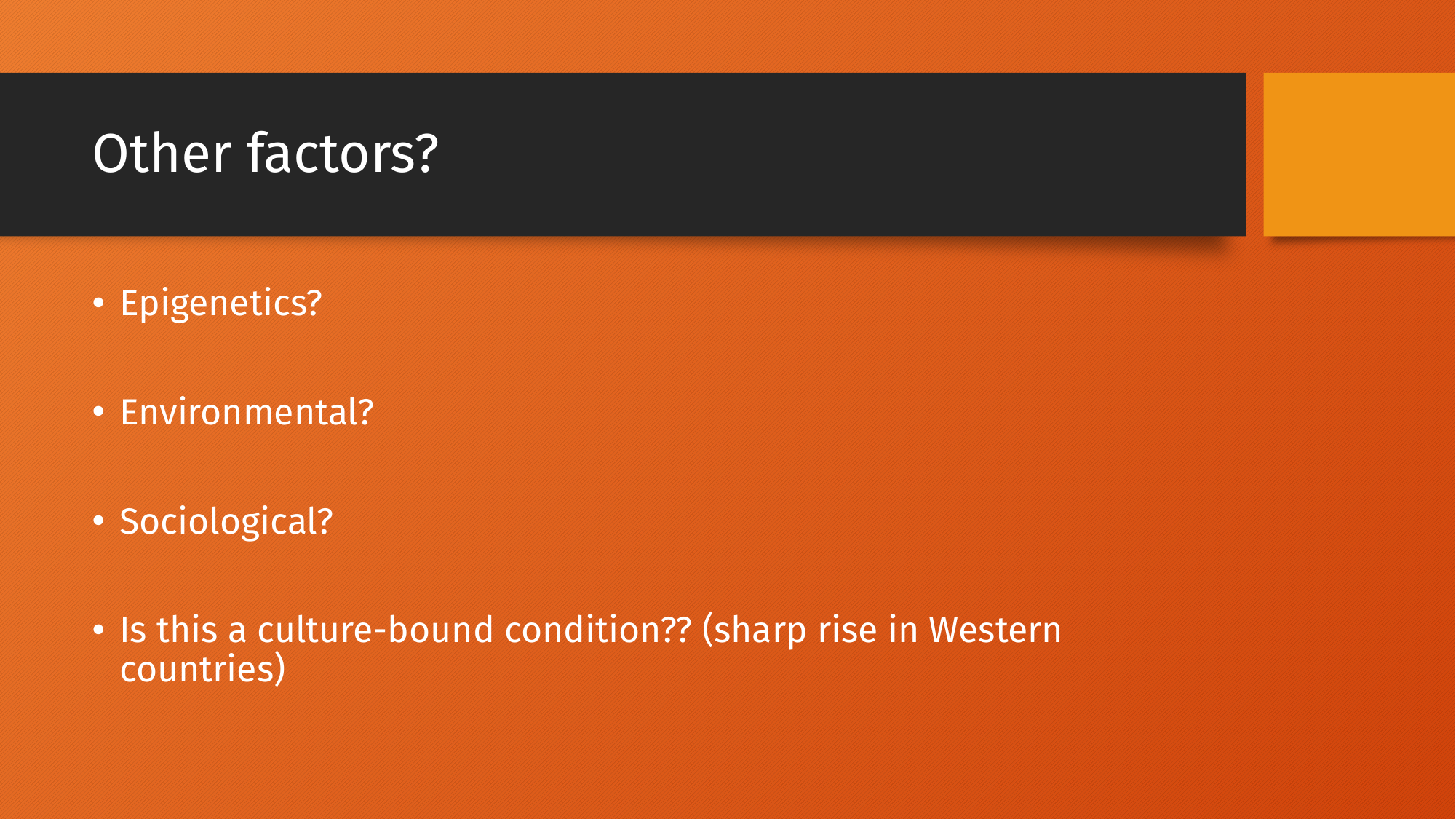

# Other factors?
Epigenetics?

Environmental?

Sociological?

Is this a culture-bound condition?? (sharp rise in Western countries)